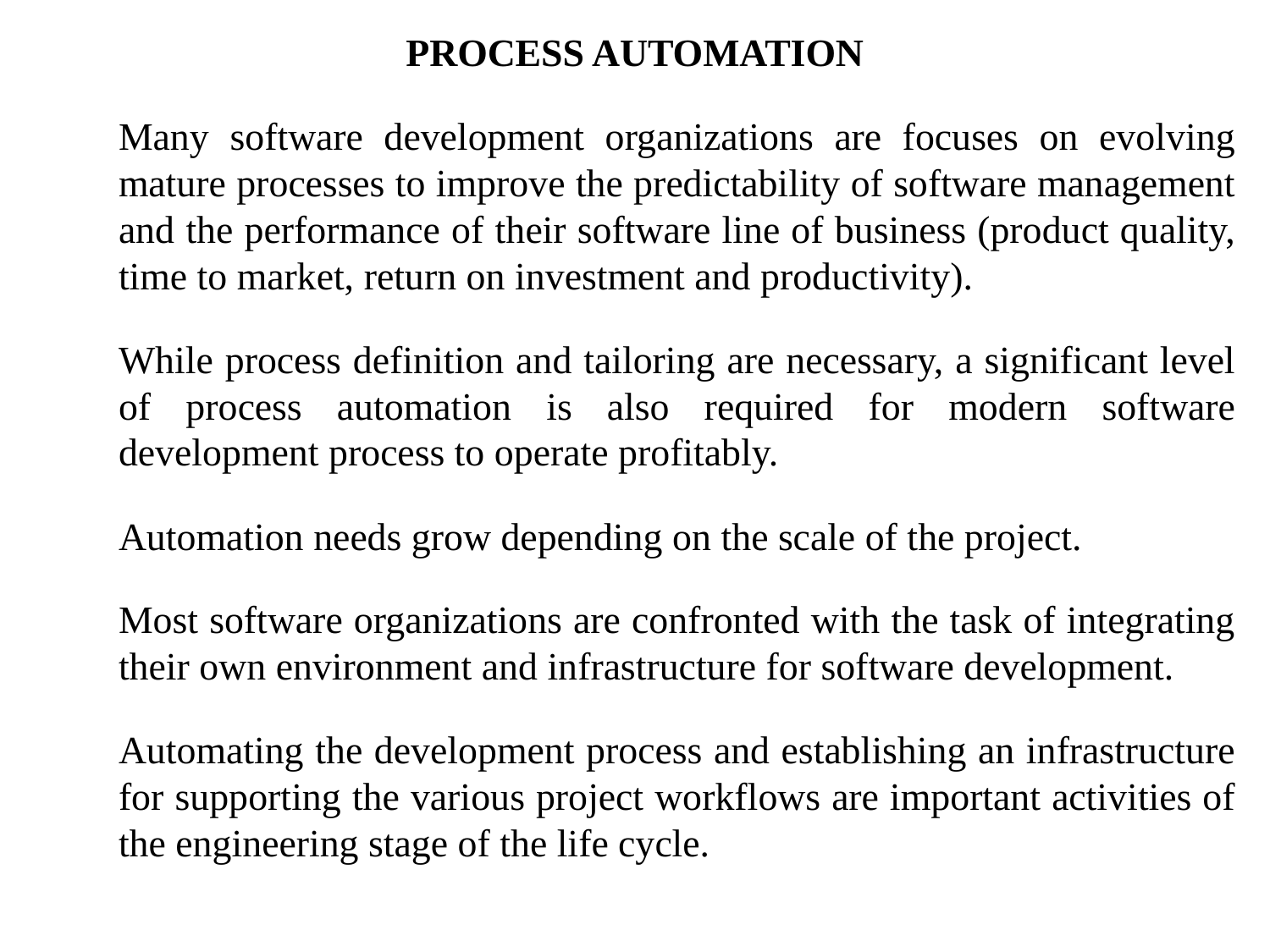

PROCESS AUTOMATION

	Many software development organizations are focuses on evolving mature processes to improve the predictability of software management and the performance of their software line of business (product quality, time to market, return on investment and productivity).

	While process definition and tailoring are necessary, a significant level of process automation is also required for modern software development process to operate profitably.

	Automation needs grow depending on the scale of the project.

	Most software organizations are confronted with the task of integrating their own environment and infrastructure for software development.

	Automating the development process and establishing an infrastructure for supporting the various project workflows are important activities of the engineering stage of the life cycle.